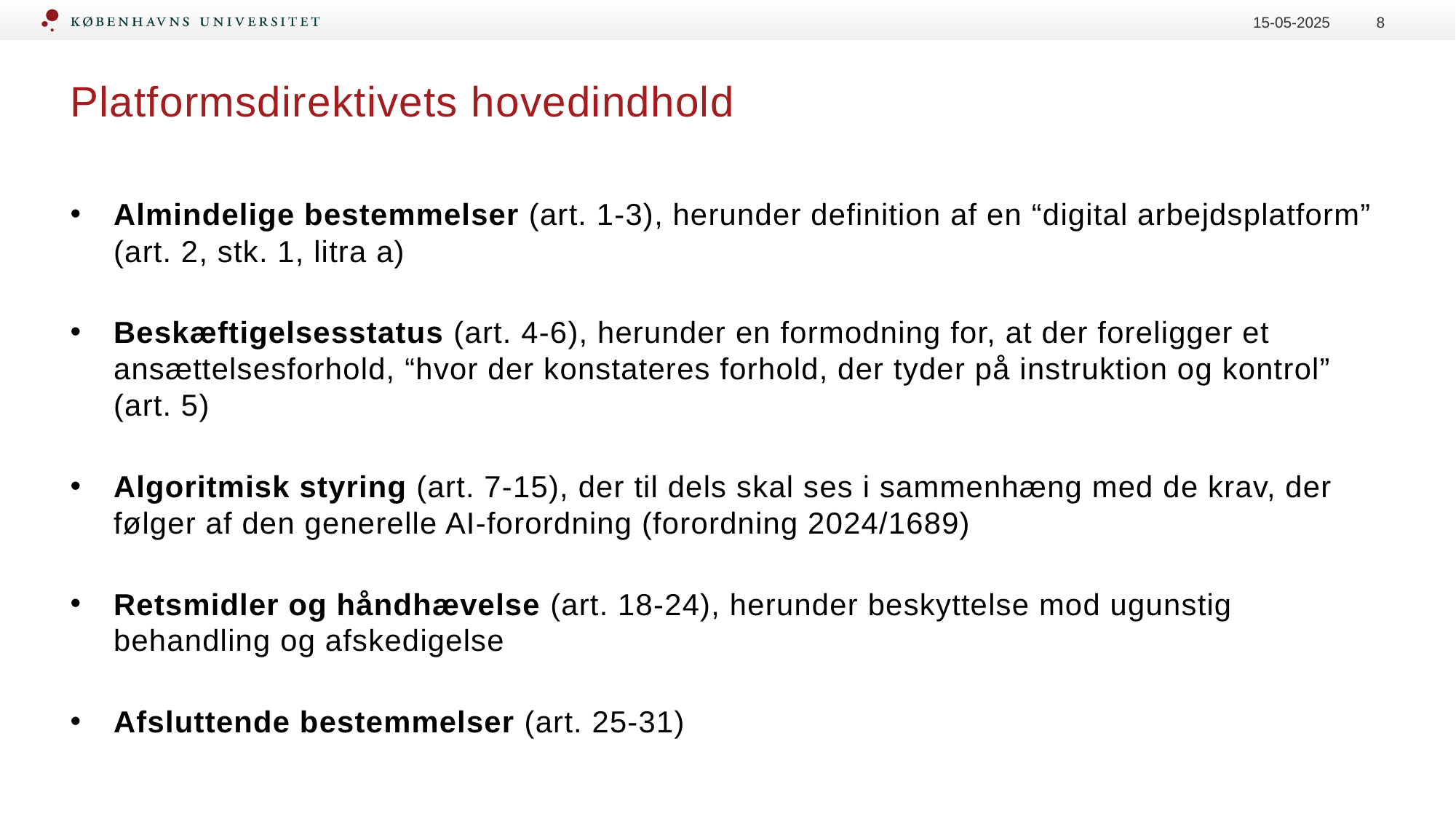

15-05-2025
8
# Platformsdirektivets hovedindhold
Almindelige bestemmelser (art. 1-3), herunder definition af en “digital arbejdsplatform” (art. 2, stk. 1, litra a)

Beskæftigelsesstatus (art. 4-6), herunder en formodning for, at der foreligger et ansættelsesforhold, “hvor der konstateres forhold, der tyder på instruktion og kontrol” (art. 5)

Algoritmisk styring (art. 7-15), der til dels skal ses i sammenhæng med de krav, der  følger af den generelle AI-forordning (forordning 2024/1689)

Retsmidler og håndhævelse (art. 18-24), herunder beskyttelse mod ugunstig behandling og afskedigelse

Afsluttende bestemmelser (art. 25-31)